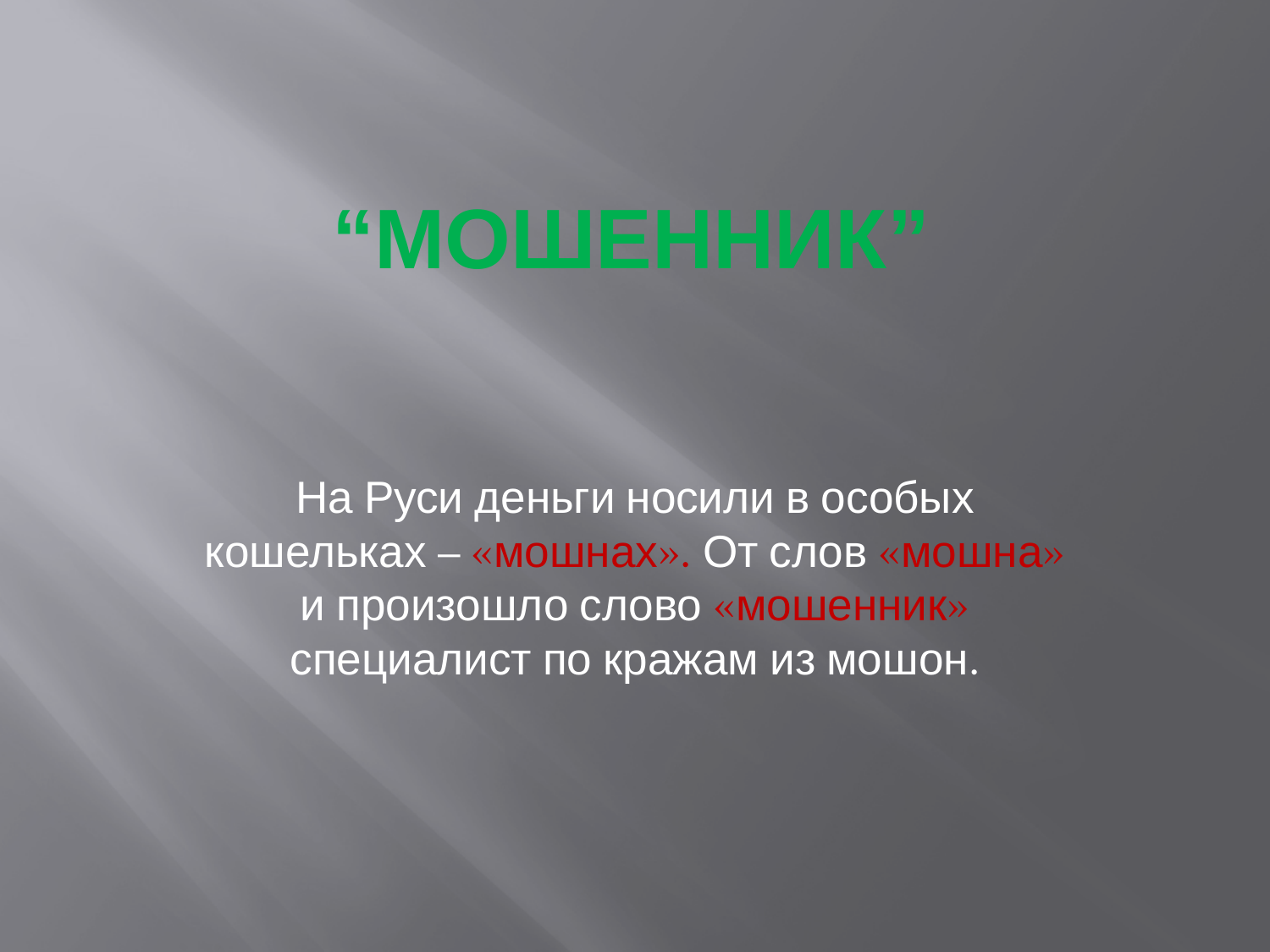

# “Мошенник”
На Руси деньги носили в особых кошельках – «мошнах». От слов «мошна» и произошло слово «мошенник» специалист по кражам из мошон.